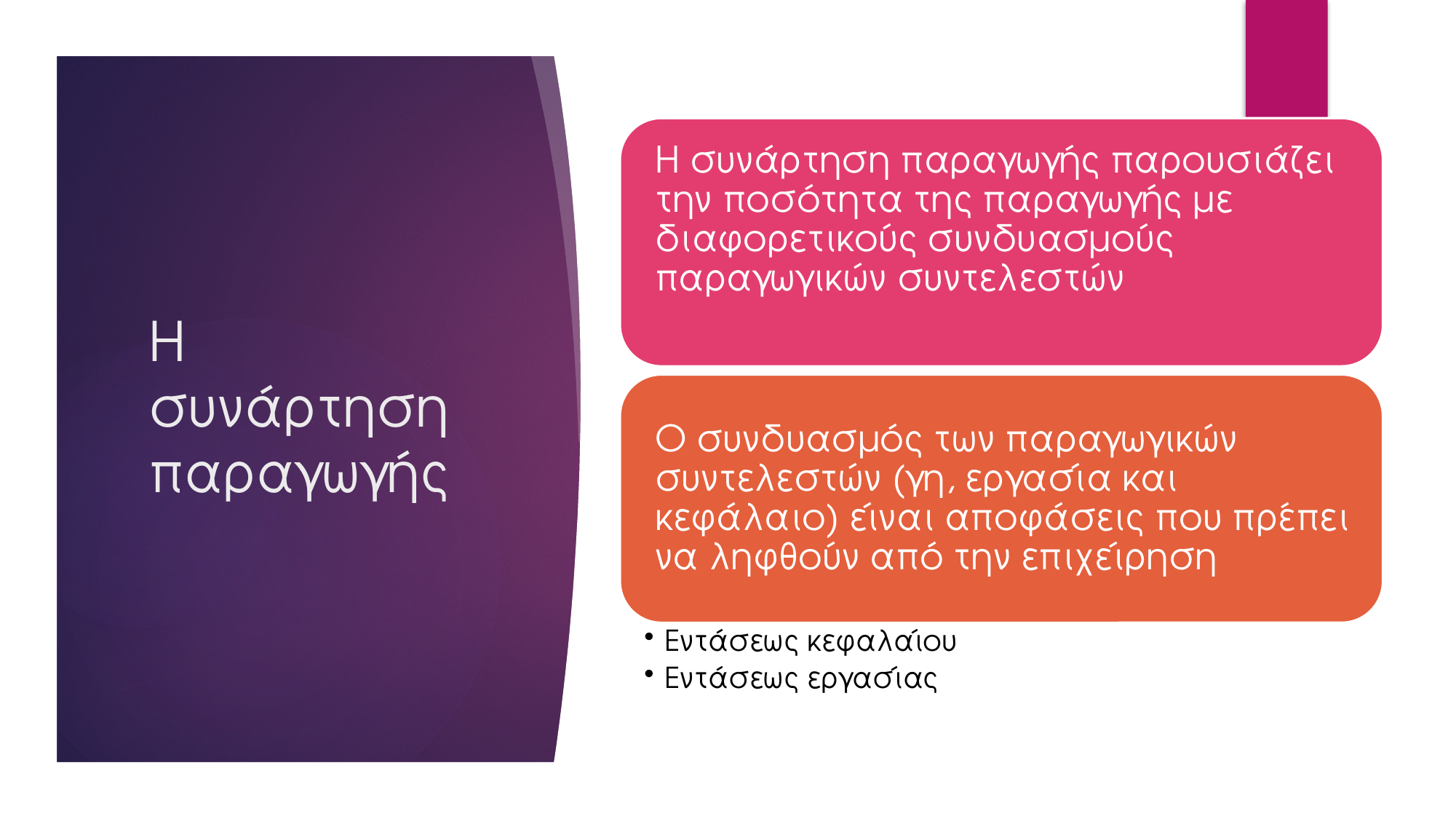

Η συνάρτηση παραγωγής παρουσιάζει την ποσότητα της παραγωγής με διαφορετικούς συνδυασμούς παραγωγικών συντελεστών
Ο συνδυασμός των παραγωγικών συντελεστών (γη, εργασία και κεφάλαιο) είναι αποφάσεις που πρέπει να ληφθούν από την επιχείρηση
Εντάσεως κεφαλαίου
Εντάσεως εργασίας
# Η συνάρτηση παραγωγής